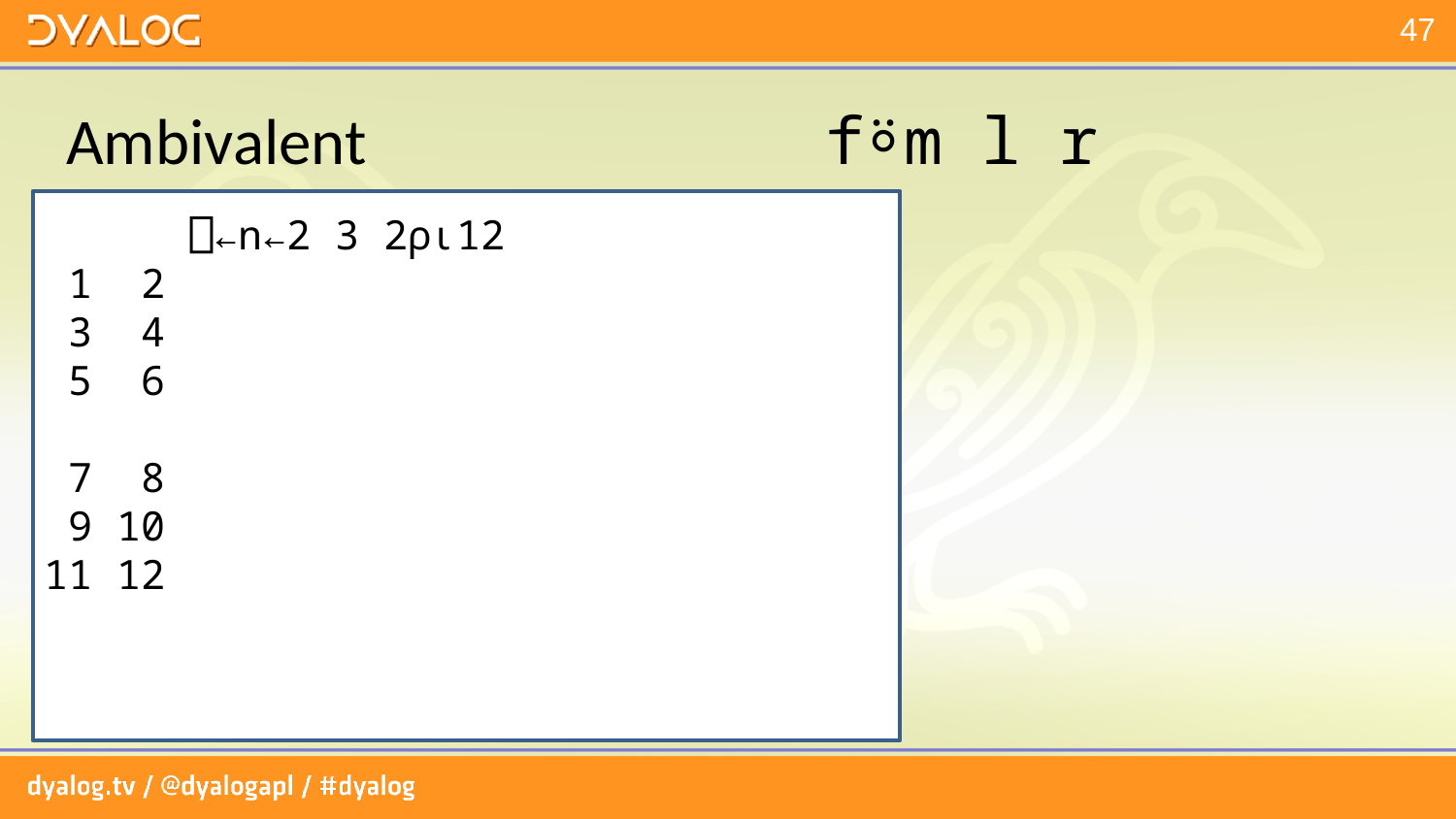

# Ambivalent                               f⍤m l r

      ⎕←n←2 3 2⍴⍳12
 1  2
 3  4
 5  6

 7  8
 9 10
11 12